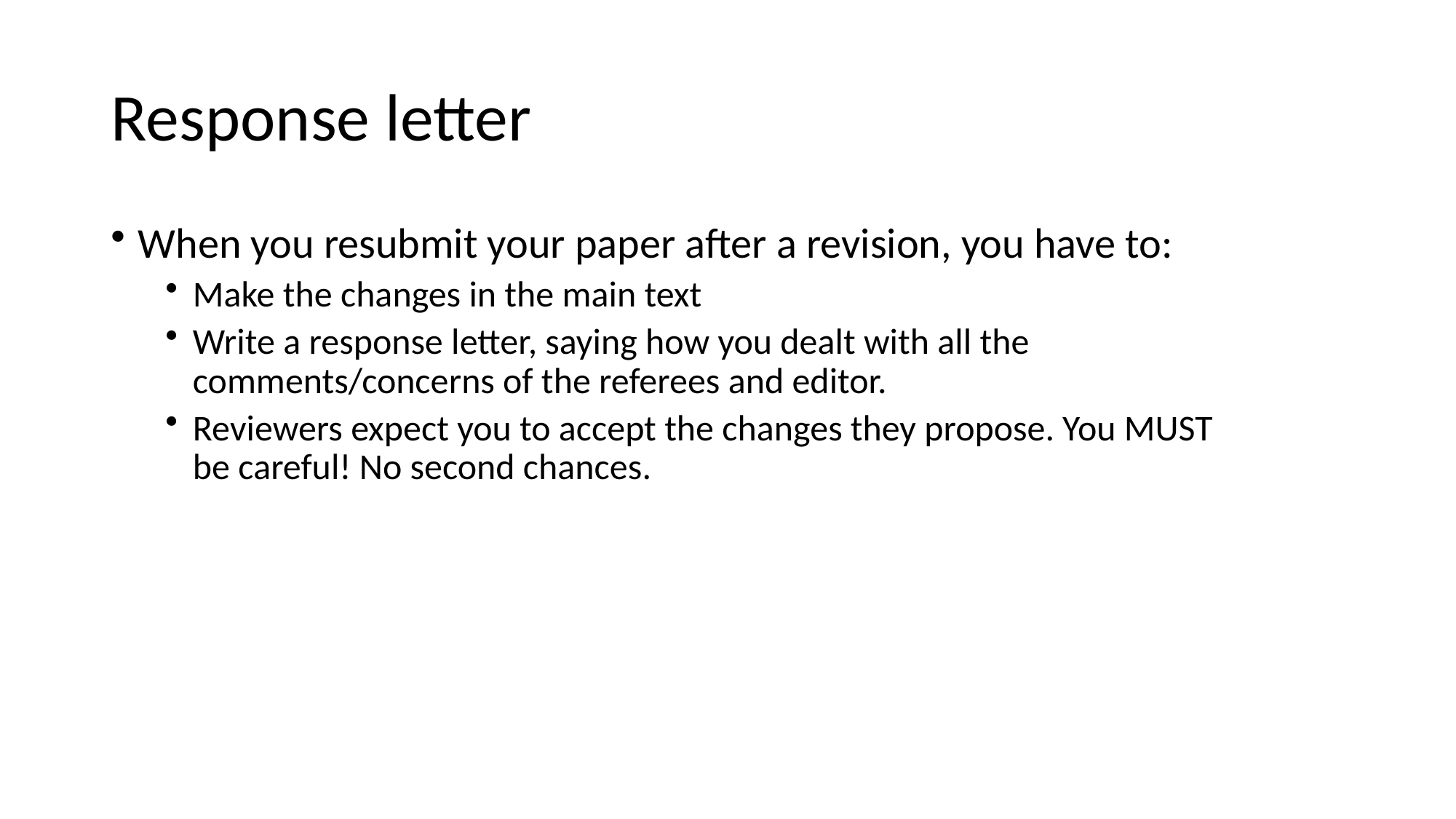

# Response letter
When you resubmit your paper after a revision, you have to:
Make the changes in the main text
Write a response letter, saying how you dealt with all the comments/concerns of the referees and editor.
Reviewers expect you to accept the changes they propose. You MUST be careful! No second chances.